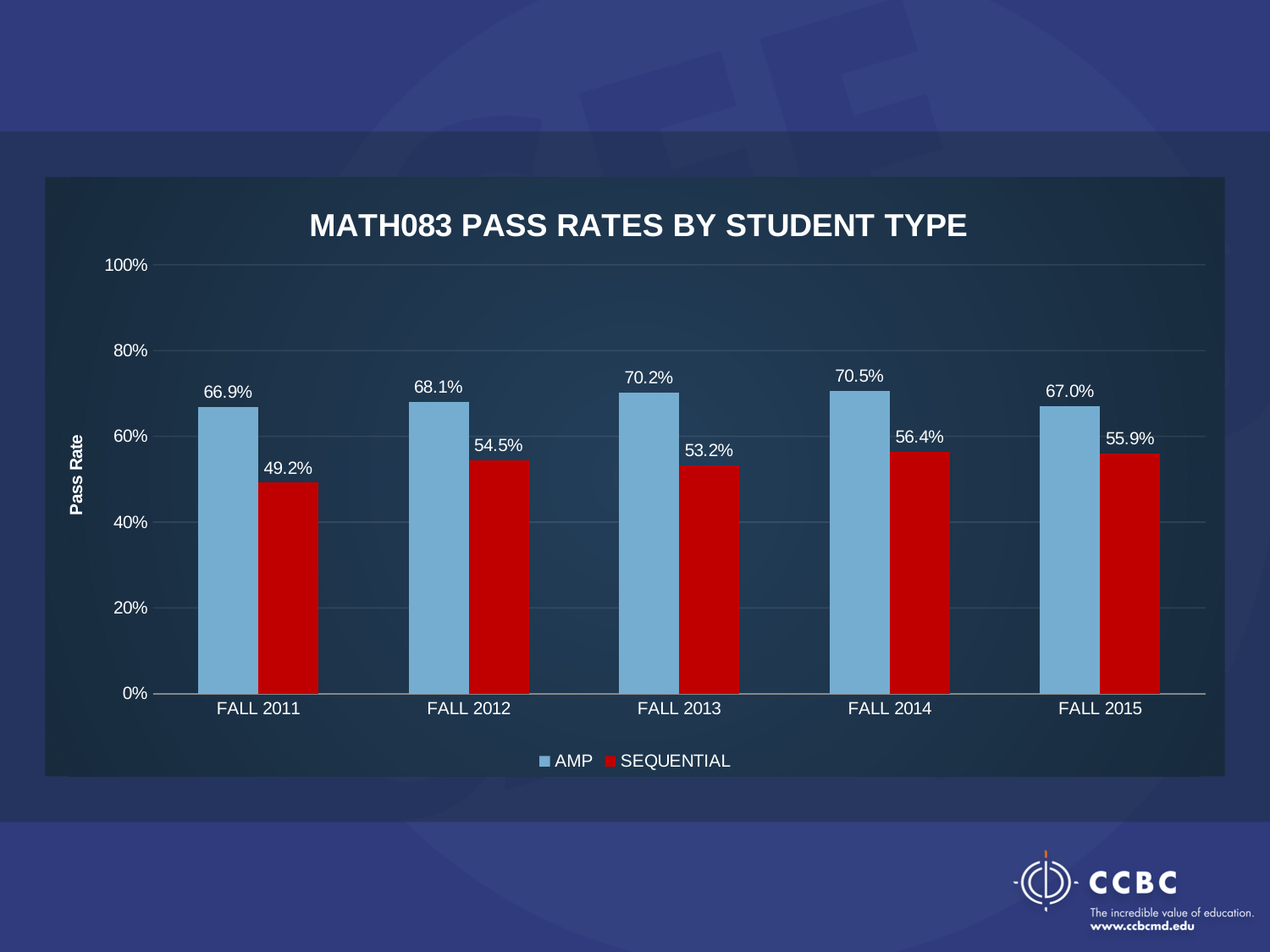

### Chart:

| Category | AMP | SEQUENTIAL |
|---|---|---|
| FALL 2011 | 0.668918918918919 | 0.49197635135135137 |
| FALL 2012 | 0.6808510638297872 | 0.5445988346033169 |
| FALL 2013 | 0.7022900763358778 | 0.5315568022440392 |
| FALL 2014 | 0.7049180327868853 | 0.5643318430203677 |
| FALL 2015 | 0.6700680272108843 | 0.5593784683684795 |